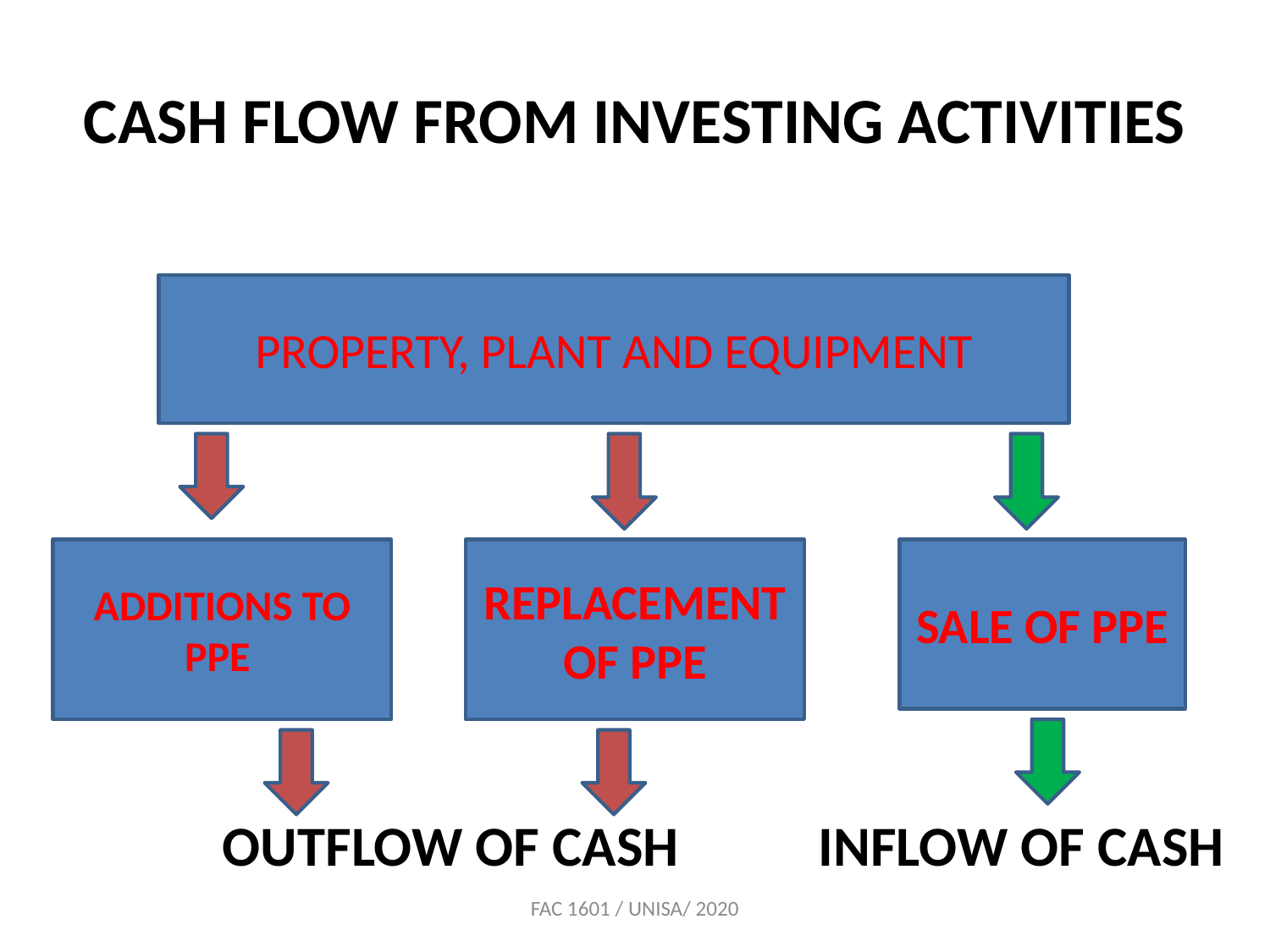

# CASH FLOW FROM INVESTING ACTIVITIES

PROPERTY, PLANT AND EQUIPMENT

ADDITIONS TO PPE
REPLACEMENT OF PPE
SALE OF PPE

      OUTFLOW OF CASH
INFLOW OF CASH
FAC 1601 / UNISA/ 2020